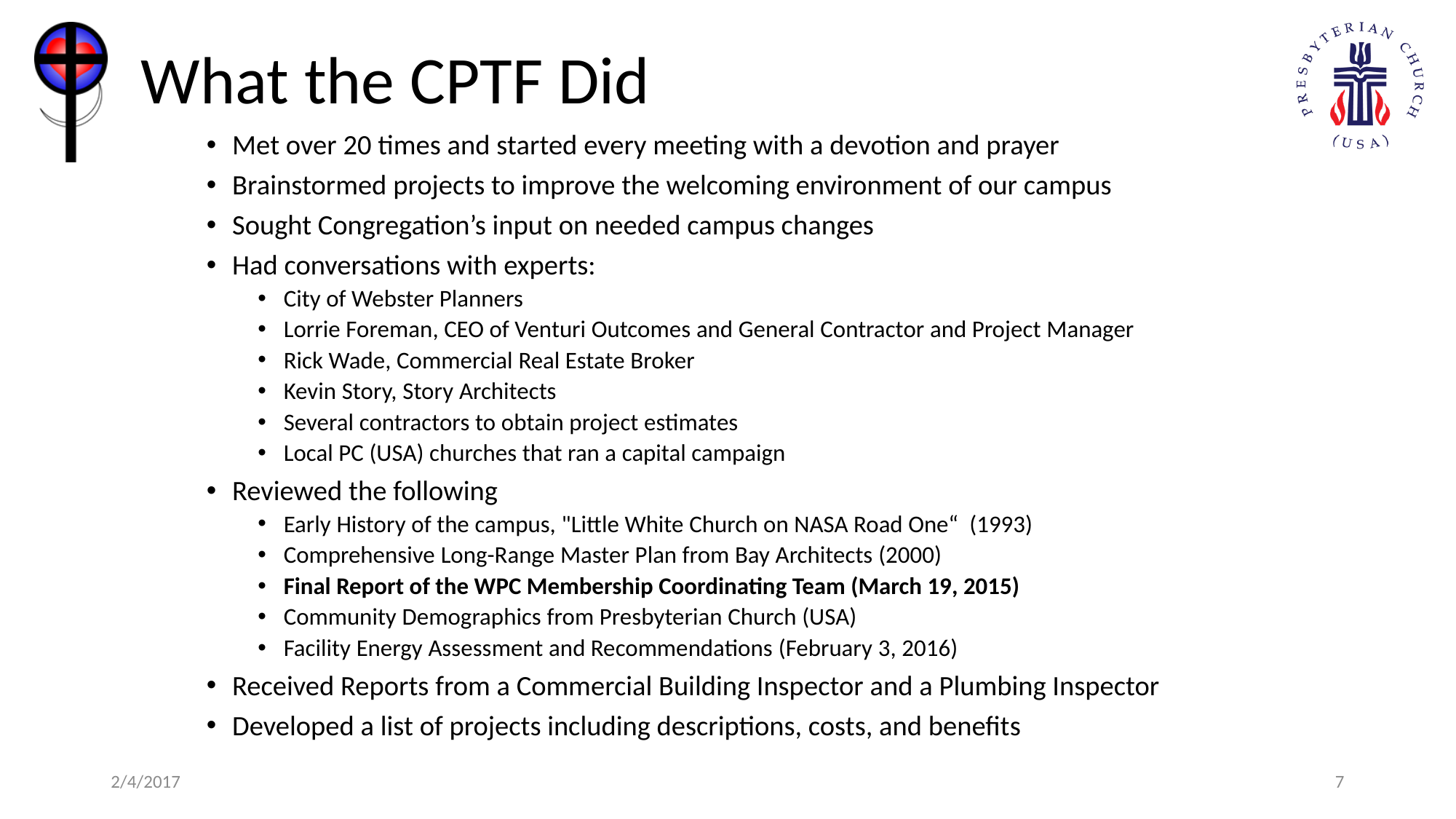

# What the CPTF Did
Met over 20 times and started every meeting with a devotion and prayer
Brainstormed projects to improve the welcoming environment of our campus
Sought Congregation’s input on needed campus changes
Had conversations with experts:
City of Webster Planners
Lorrie Foreman, CEO of Venturi Outcomes and General Contractor and Project Manager
Rick Wade, Commercial Real Estate Broker
Kevin Story, Story Architects
Several contractors to obtain project estimates
Local PC (USA) churches that ran a capital campaign
Reviewed the following
Early History of the campus, "Little White Church on NASA Road One“  (1993)
Comprehensive Long-Range Master Plan from Bay Architects (2000)
Final Report of the WPC Membership Coordinating Team (March 19, 2015)
Community Demographics from Presbyterian Church (USA)
Facility Energy Assessment and Recommendations (February 3, 2016)
Received Reports from a Commercial Building Inspector and a Plumbing Inspector
Developed a list of projects including descriptions, costs, and benefits

2/4/2017
7